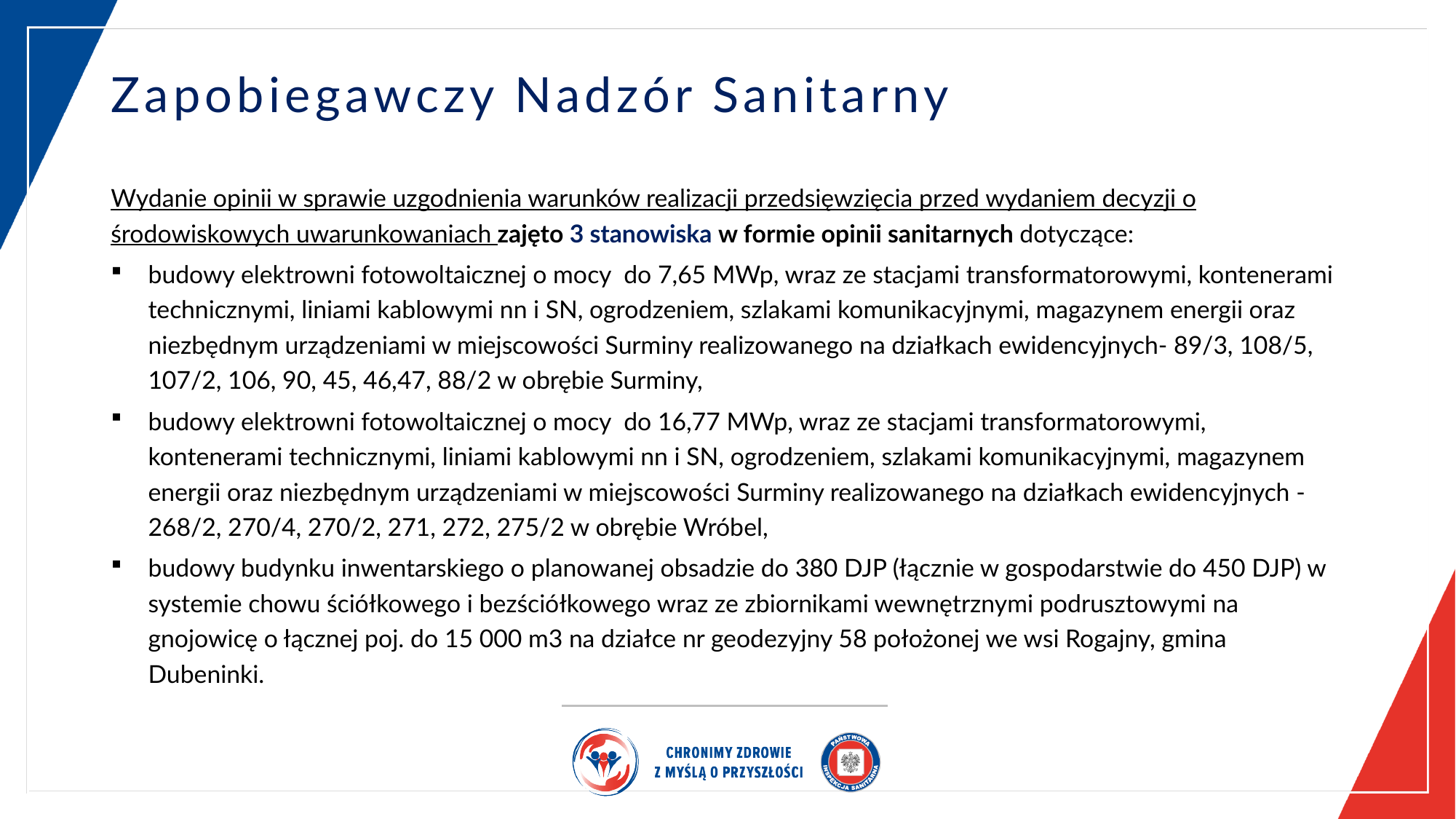

# Zapobiegawczy Nadzór Sanitarny
Wydanie opinii w sprawie uzgodnienia warunków realizacji przedsięwzięcia przed wydaniem decyzji o środowiskowych uwarunkowaniach zajęto 3 stanowiska w formie opinii sanitarnych dotyczące:
budowy elektrowni fotowoltaicznej o mocy  do 7,65 MWp, wraz ze stacjami transformatorowymi, kontenerami technicznymi, liniami kablowymi nn i SN, ogrodzeniem, szlakami komunikacyjnymi, magazynem energii oraz niezbędnym urządzeniami w miejscowości Surminy realizowanego na działkach ewidencyjnych- 89/3, 108/5, 107/2, 106, 90, 45, 46,47, 88/2 w obrębie Surminy,
budowy elektrowni fotowoltaicznej o mocy  do 16,77 MWp, wraz ze stacjami transformatorowymi, kontenerami technicznymi, liniami kablowymi nn i SN, ogrodzeniem, szlakami komunikacyjnymi, magazynem energii oraz niezbędnym urządzeniami w miejscowości Surminy realizowanego na działkach ewidencyjnych - 268/2, 270/4, 270/2, 271, 272, 275/2 w obrębie Wróbel,
budowy budynku inwentarskiego o planowanej obsadzie do 380 DJP (łącznie w gospodarstwie do 450 DJP) w systemie chowu ściółkowego i bezściółkowego wraz ze zbiornikami wewnętrznymi podrusztowymi na gnojowicę o łącznej poj. do 15 000 m3 na działce nr geodezyjny 58 położonej we wsi Rogajny, gmina Dubeninki.